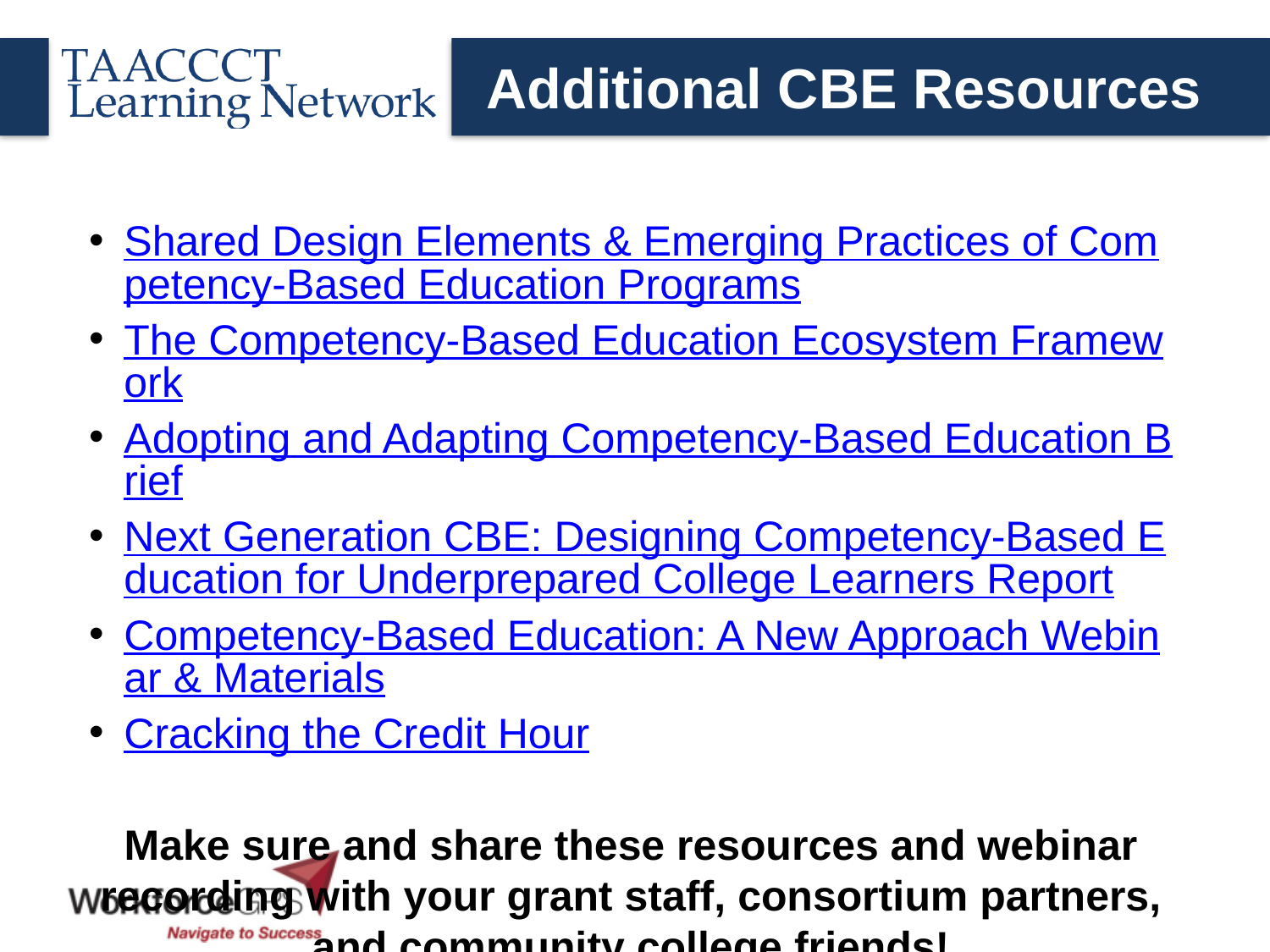

Additional CBE Resources

Shared Design Elements & Emerging Practices of Competency-Based Education Programs
The Competency-Based Education Ecosystem Framework
Adopting and Adapting Competency-Based Education Brief
Next Generation CBE: Designing Competency-Based Education for Underprepared College Learners Report
Competency-Based Education: A New Approach Webinar & Materials
Cracking the Credit Hour

Make sure and share these resources and webinar recording with your grant staff, consortium partners, and community college friends!